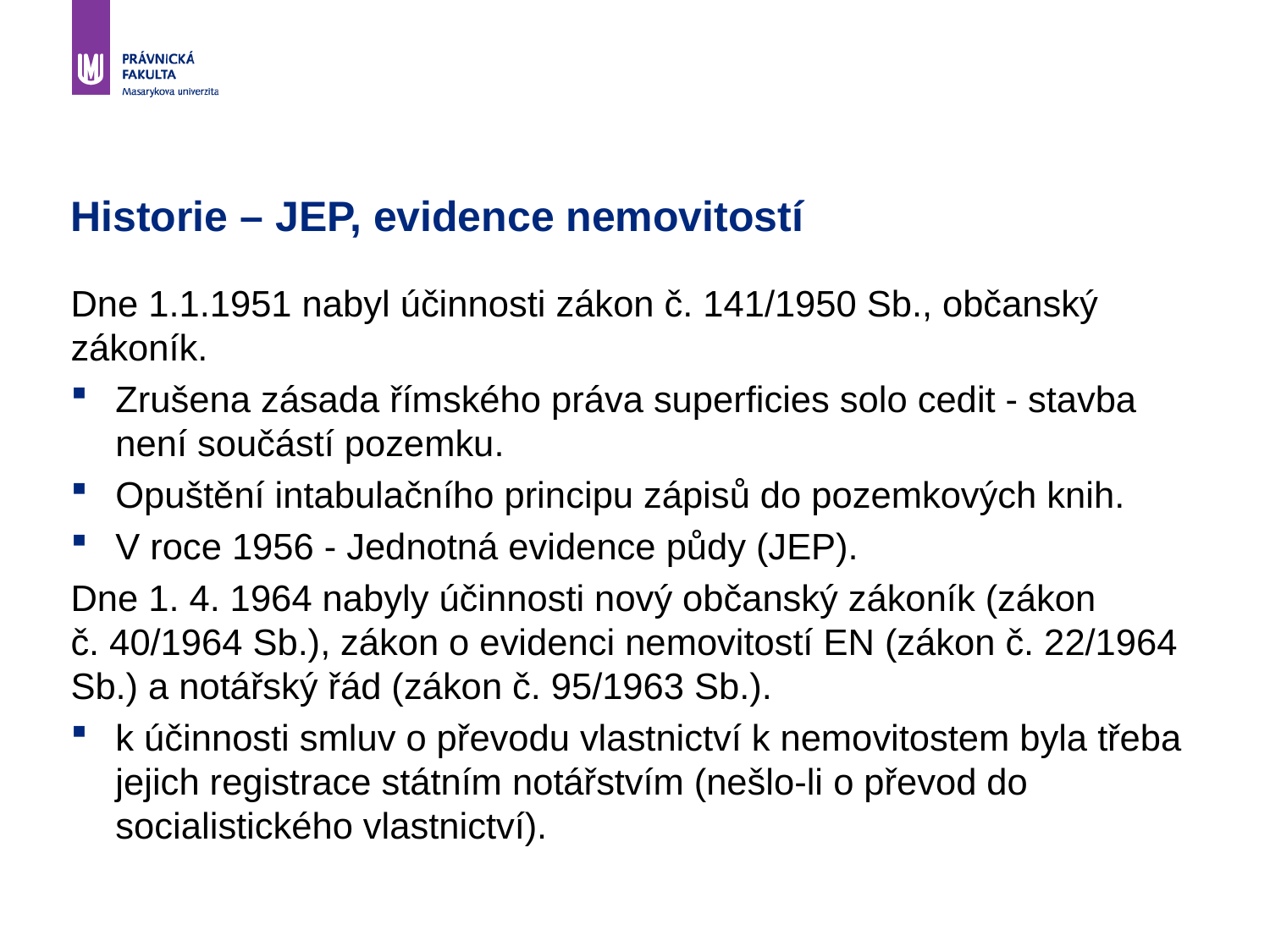

# Historie – JEP, evidence nemovitostí
Dne 1.1.1951 nabyl účinnosti zákon č. 141/1950 Sb., občanský zákoník.
Zrušena zásada římského práva superficies solo cedit - stavba není součástí pozemku.
Opuštění intabulačního principu zápisů do pozemkových knih.
V roce 1956 - Jednotná evidence půdy (JEP).
Dne 1. 4. 1964 nabyly účinnosti nový občanský zákoník (zákon č. 40/1964 Sb.), zákon o evidenci nemovitostí EN (zákon č. 22/1964 Sb.) a notářský řád (zákon č. 95/1963 Sb.).
k účinnosti smluv o převodu vlastnictví k nemovitostem byla třeba jejich registrace státním notářstvím (nešlo-li o převod do socialistického vlastnictví).